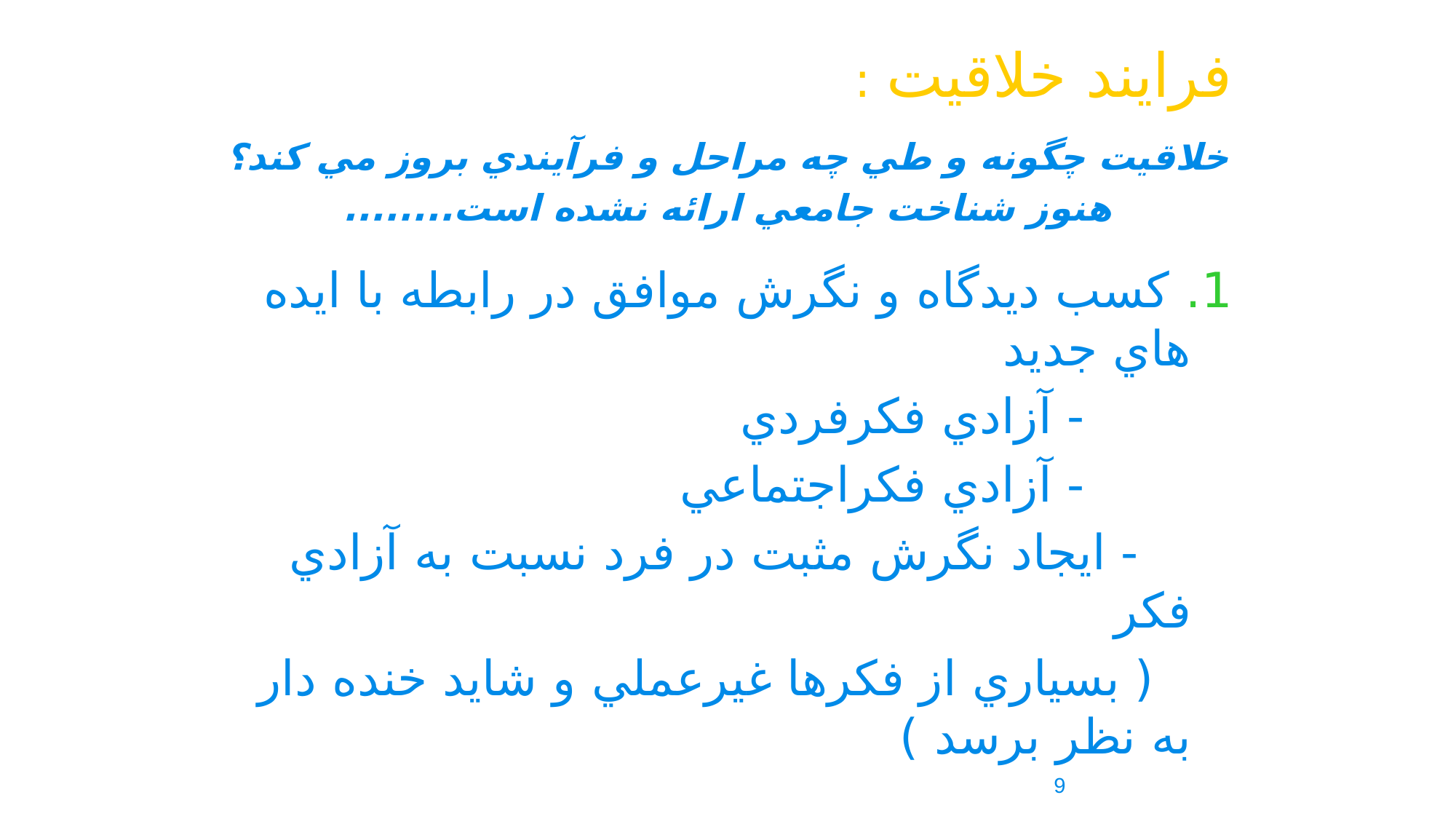

فرايند خلاقيت :

خلاقيت چگونه و طي چه مراحل و فرآيندي بروز مي کند؟
هنوز شناخت جامعي ارائه نشده است........

1. کسب ديدگاه و نگرش موافق در رابطه با ايده هاي جديد
      - آزادي فکرفردي
      - آزادي فکراجتماعي
      - ايجاد نگرش مثبت در فرد نسبت به آزادي فکر
     ( بسياري از فکرها غيرعملي و شايد خنده دار به نظر برسد )
9